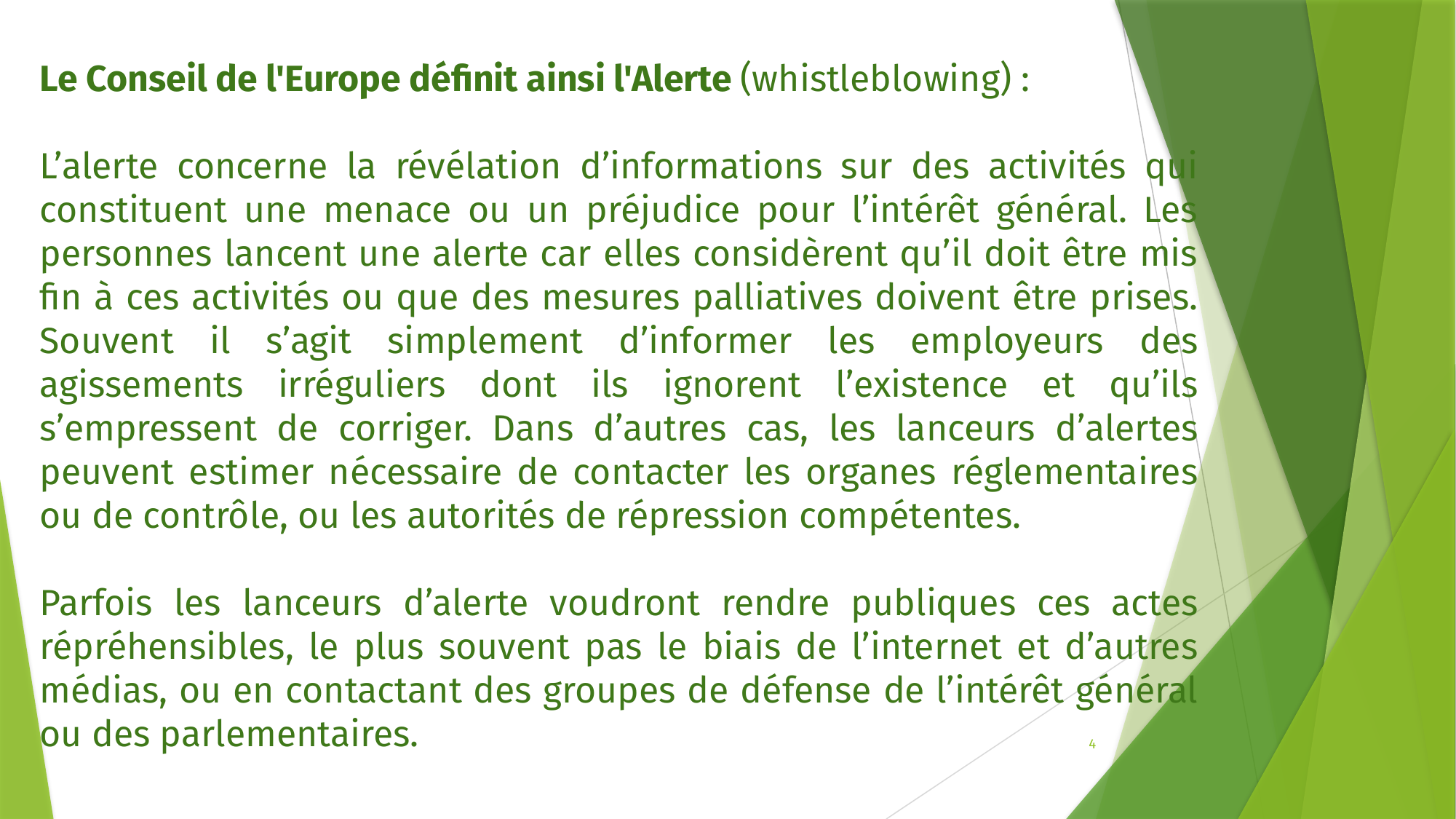

Le Conseil de l'Europe définit ainsi l'Alerte (whistleblowing) :

L’alerte concerne la révélation d’informations sur des activités qui constituent une menace ou un préjudice pour l’intérêt général. Les personnes lancent une alerte car elles considèrent qu’il doit être mis fin à ces activités ou que des mesures palliatives doivent être prises. Souvent il s’agit simplement d’informer les employeurs des agissements irréguliers dont ils ignorent l’existence et qu’ils s’empressent de corriger. Dans d’autres cas, les lanceurs d’alertes peuvent estimer nécessaire de contacter les organes réglementaires ou de contrôle, ou les autorités de répression compétentes.

Parfois les lanceurs d’alerte voudront rendre publiques ces actes répréhensibles, le plus souvent pas le biais de l’internet et d’autres médias, ou en contactant des groupes de défense de l’intérêt général ou des parlementaires.

4